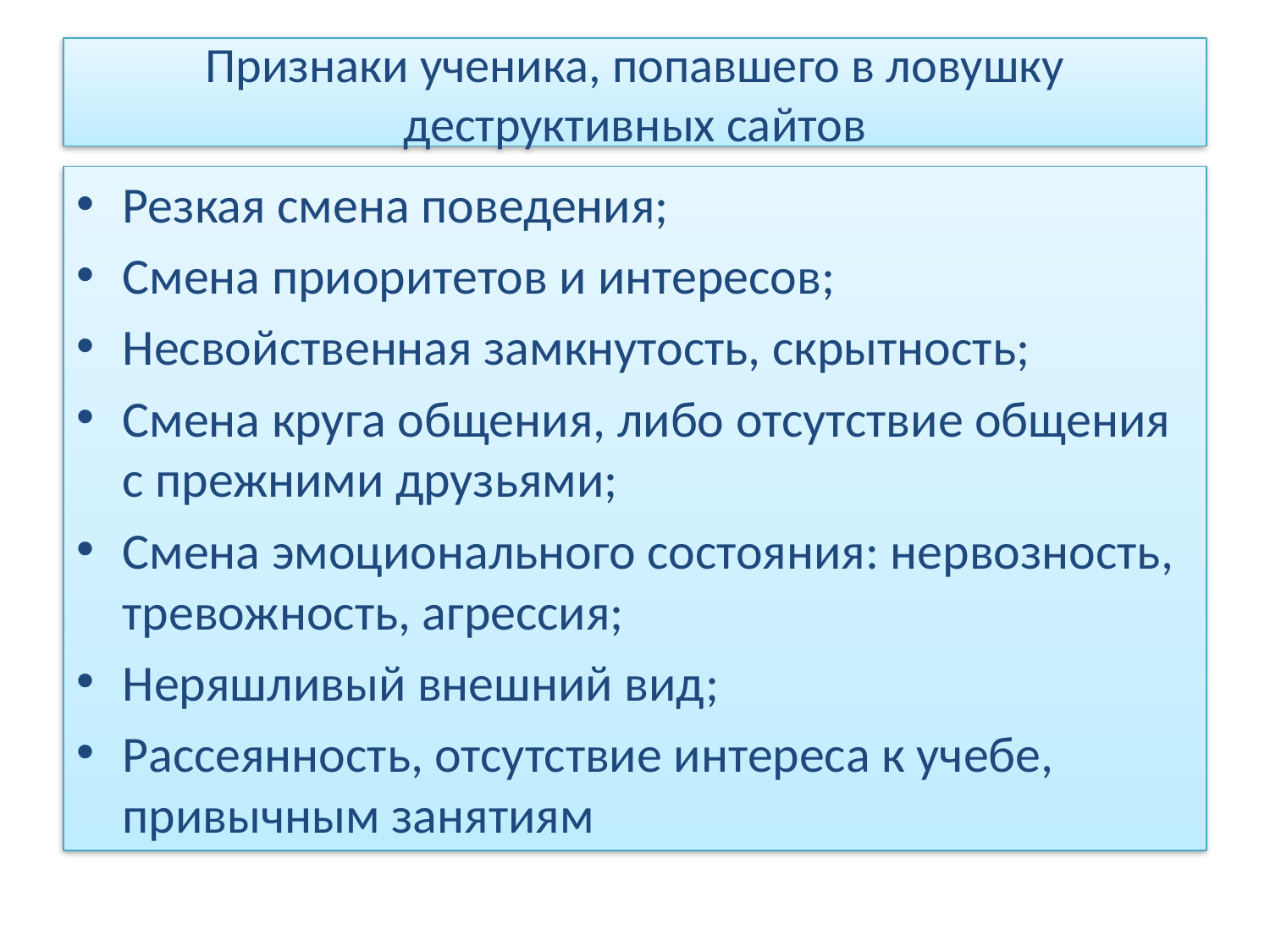

# Признаки ученика, попавшего в ловушку деструктивных сайтов
Резкая смена поведения;
Смена приоритетов и интересов;
Несвойственная замкнутость, скрытность;
Смена круга общения, либо отсутствие общения с прежними друзьями;
Смена эмоционального состояния: нервозность, тревожность, агрессия;
Неряшливый внешний вид;
Рассеянность, отсутствие интереса к учебе, привычным занятиям